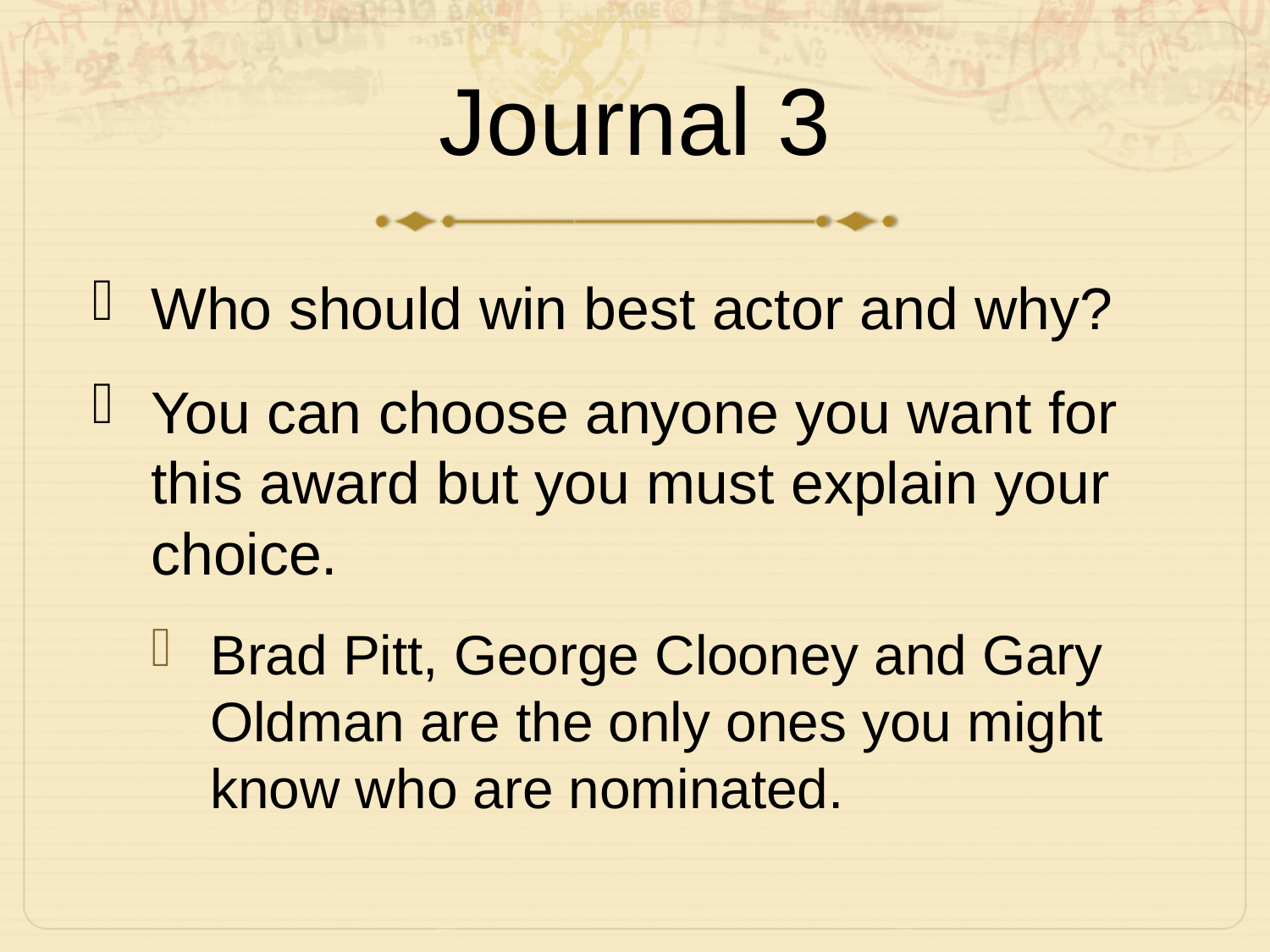

# Journal 3
Who should win best actor and why?
You can choose anyone you want for this award but you must explain your choice.
Brad Pitt, George Clooney and Gary Oldman are the only ones you might know who are nominated.